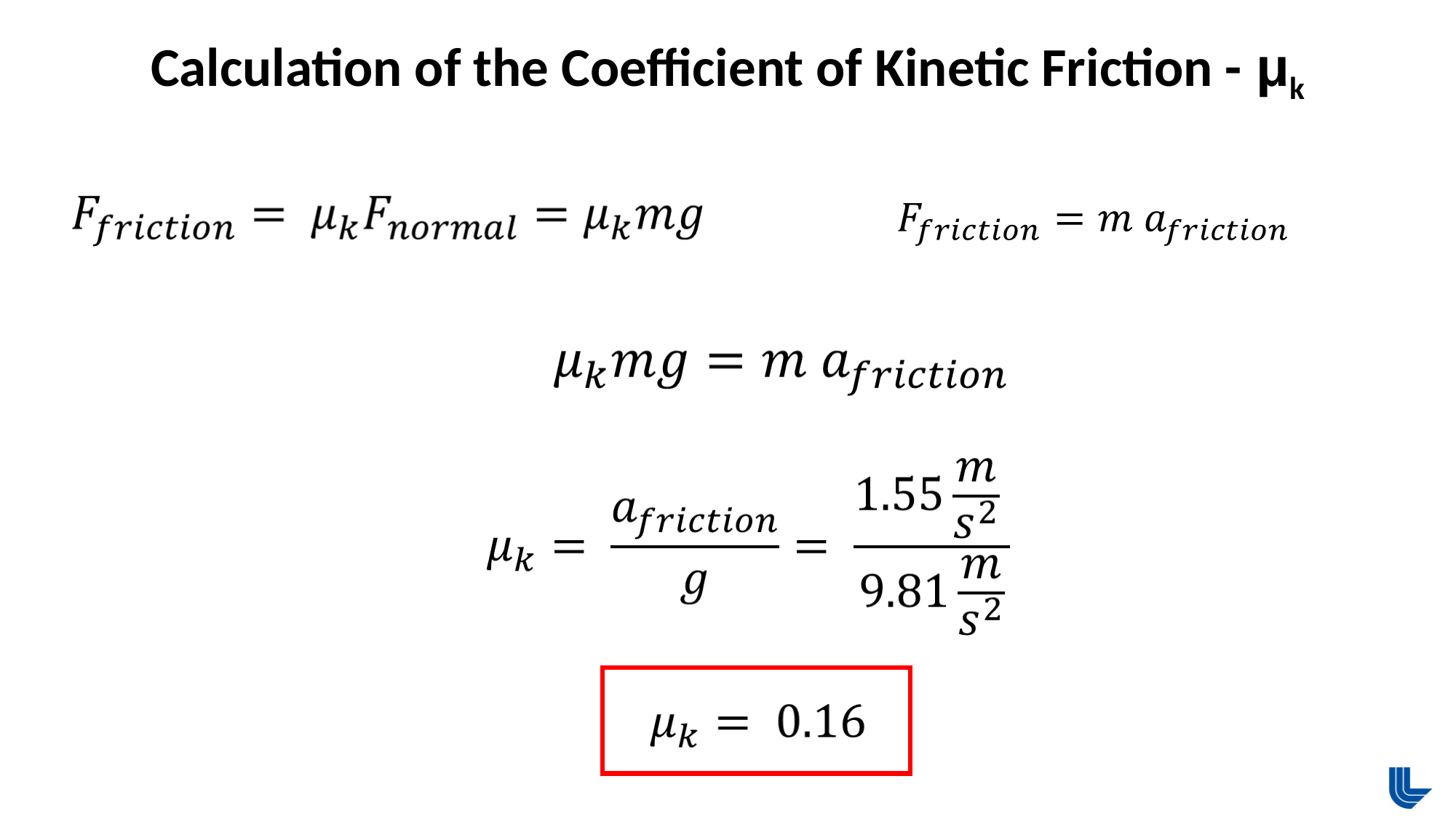

Calculation of the Coefficient of Kinetic Friction - μk